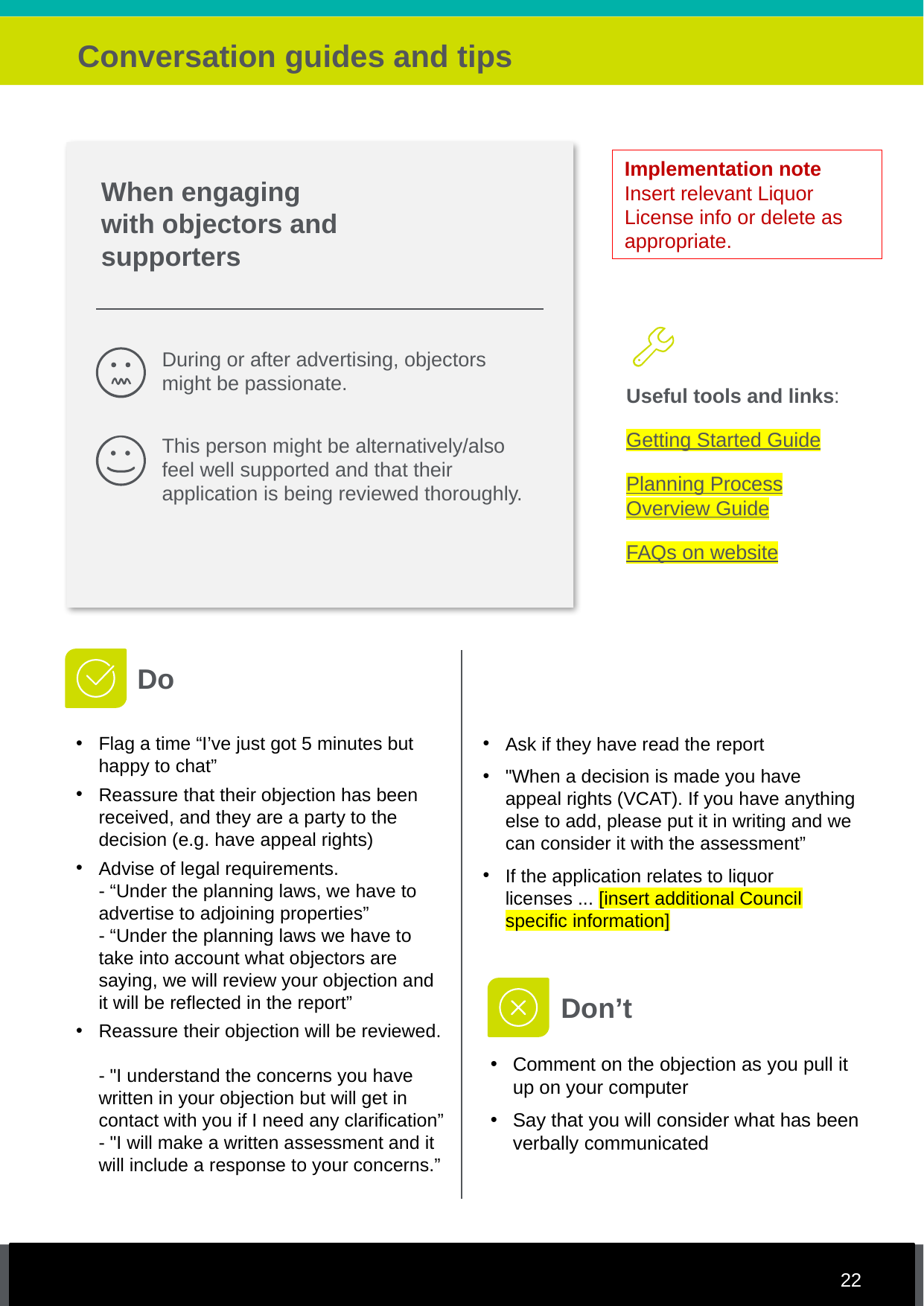

# Conversation guides and tips

Implementation note
Insert relevant Liquor License info or delete as appropriate.
When engaging
with objectors and
supporters
During or after advertising, objectors might be passionate.
This person might be alternatively/also feel well supported and that their application is being reviewed thoroughly.

Useful tools and links:
Getting Started Guide
Planning Process Overview Guide
FAQs on website

Do
Flag a time “I’ve just got 5 minutes but happy to chat”
Reassure that their objection has been received, and they are a party to the decision (e.g. have appeal rights)
Advise of legal requirements.
- “Under the planning laws, we have to advertise to adjoining properties”
- “Under the planning laws we have to take into account what objectors are saying, we will review your objection and it will be reflected in the report”
Reassure their objection will be reviewed.
- "I understand the concerns you have written in your objection but will get in contact with you if I need any clarification”
- "I will make a written assessment and it will include a response to your concerns.”

Ask if they have read the report
"When a decision is made you have appeal rights (VCAT). If you have anything else to add, please put it in writing and we can consider it with the assessment”
If the application relates to liquor licenses ... [insert additional Council specific information]

Don’t
Comment on the objection as you pull it up on your computer
Say that you will consider what has been verbally communicated

22